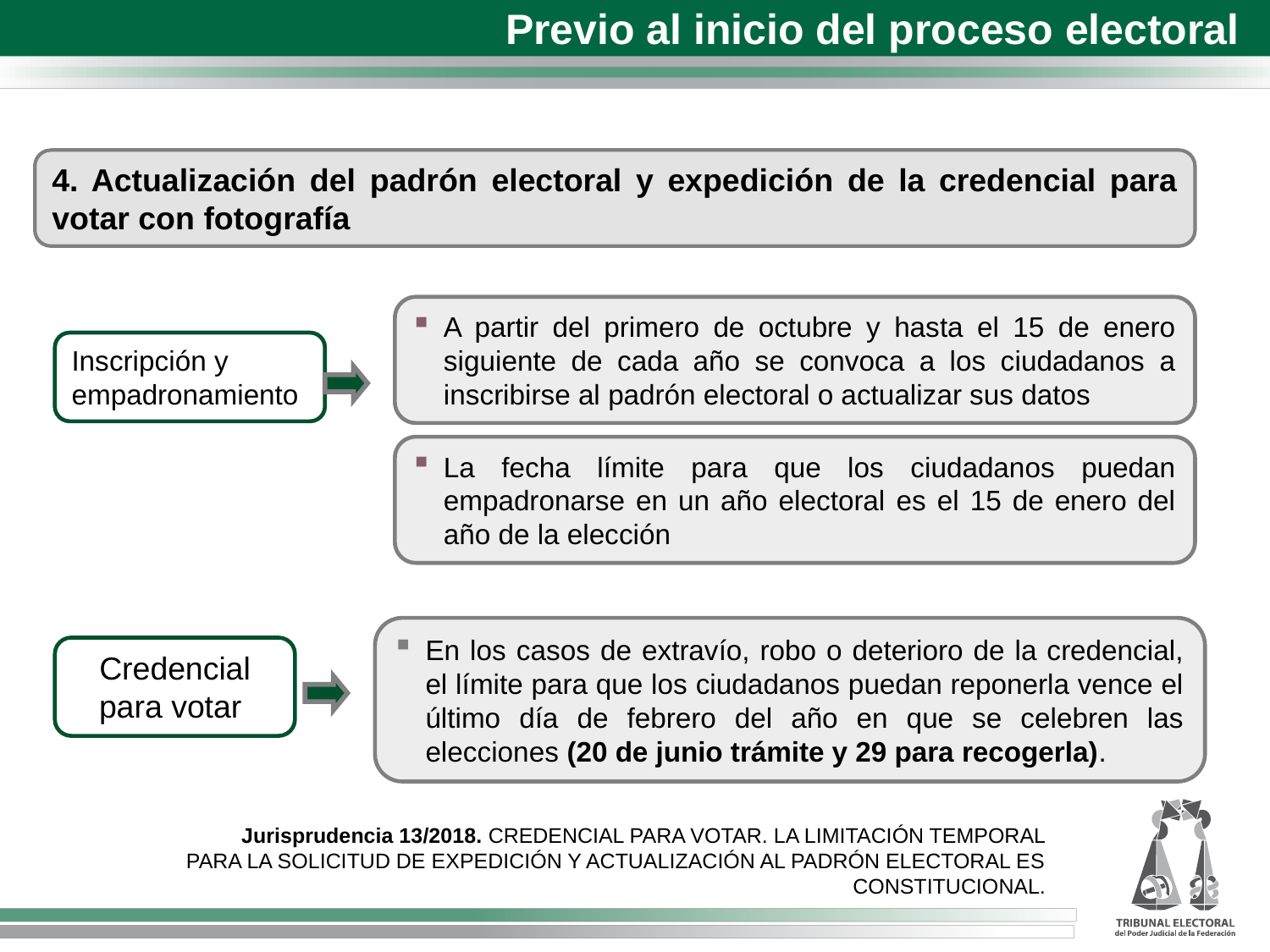

Previo al inicio del proceso electoral
4. Actualización del padrón electoral y expedición de la credencial para votar con fotografía
A partir del primero de octubre y hasta el 15 de enero siguiente de cada año se convoca a los ciudadanos a inscribirse al padrón electoral o actualizar sus datos
Inscripción y empadronamiento

La fecha límite para que los ciudadanos puedan empadronarse en un año electoral es el 15 de enero del año de la elección
En los casos de extravío, robo o deterioro de la credencial, el límite para que los ciudadanos puedan reponerla vence el último día de febrero del año en que se celebren las elecciones (20 de junio trámite y 29 para recogerla).
Credencial para votar

Jurisprudencia 13/2018. CREDENCIAL PARA VOTAR. LA LIMITACIÓN TEMPORAL PARA LA SOLICITUD DE EXPEDICIÓN Y ACTUALIZACIÓN AL PADRÓN ELECTORAL ES CONSTITUCIONAL.